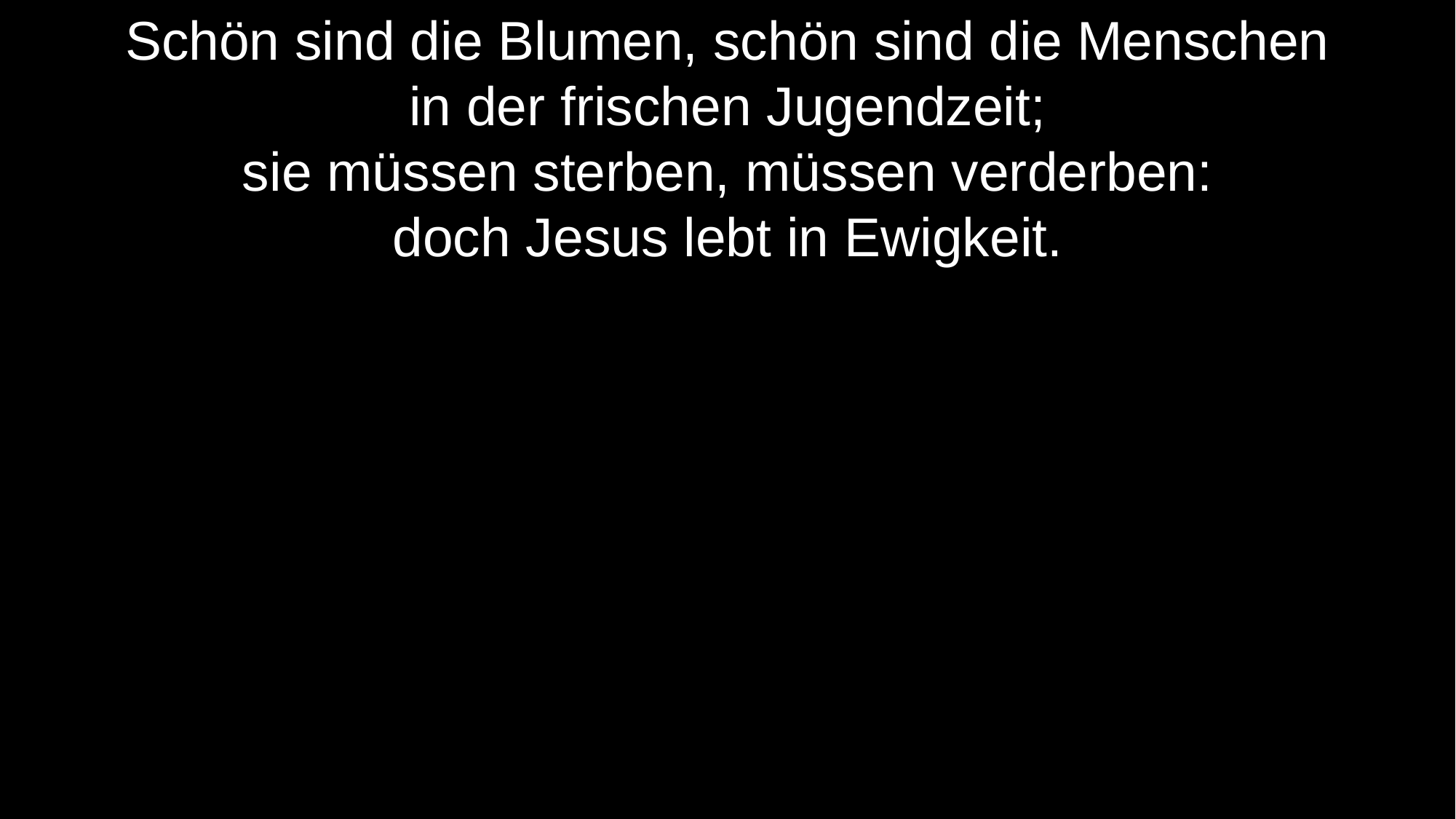

Schön sind die Blumen, schön sind die Menschen
in der frischen Jugendzeit;
sie müssen sterben, müssen verderben:
doch Jesus lebt in Ewigkeit.